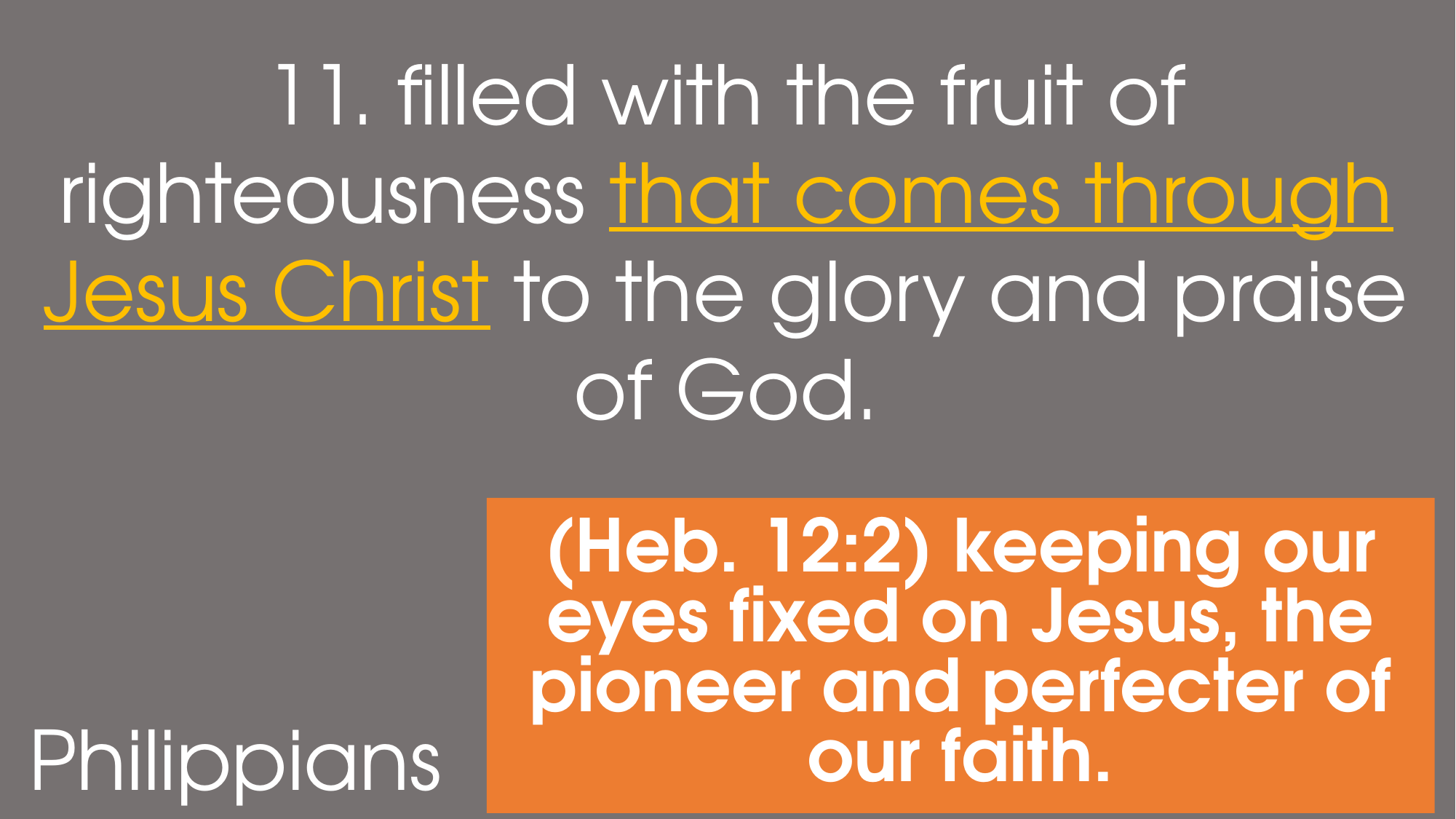

11. filled with the fruit of righteousness that comes through Jesus Christ to the glory and praise of God.
(Heb. 12:2) keeping our eyes fixed on Jesus, the pioneer and perfecter of our faith.
Philippians